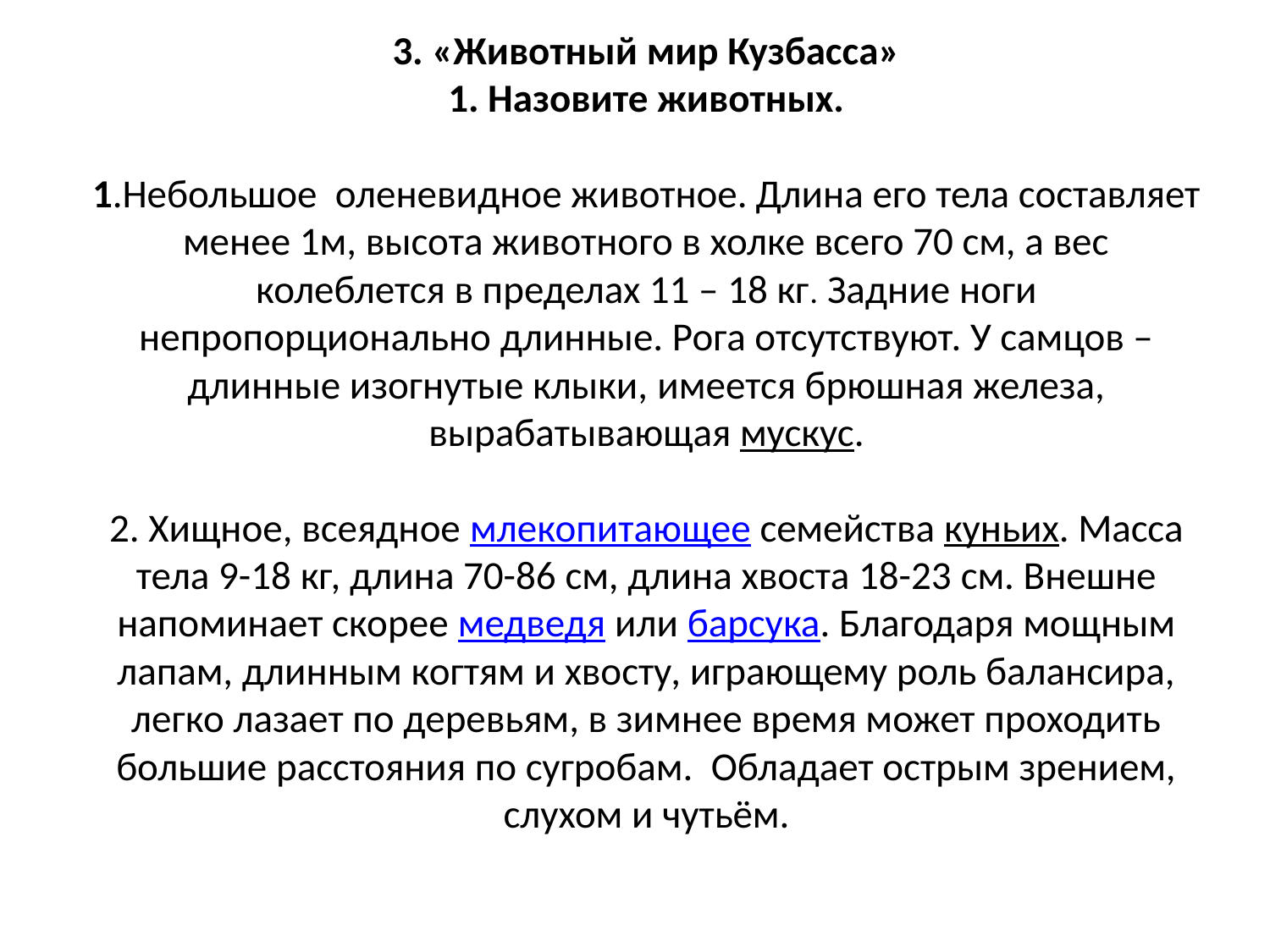

# 3. «Животный мир Кузбасса» 1. Назовите животных. 1.Небольшое  оленевидное животное. Длина его тела составляет менее 1м, высота животного в холке всего 70 см, а вес колеблется в пределах 11 – 18 кг. Задние ноги непропорционально длинные. Рога отсутствуют. У самцов – длинные изогнутые клыки, имеется брюшная железа, вырабатывающая мускус. 2. Хищное, всеядное млекопитающее семейства куньих. Масса тела 9-18 кг, длина 70-86 см, длина хвоста 18-23 см. Внешне напоминает скорее медведя или барсука. Благодаря мощным лапам, длинным когтям и хвосту, играющему роль балансира, легко лазает по деревьям, в зимнее время может проходить большие расстояния по сугробам.  Обладает острым зрением, слухом и чутьём.